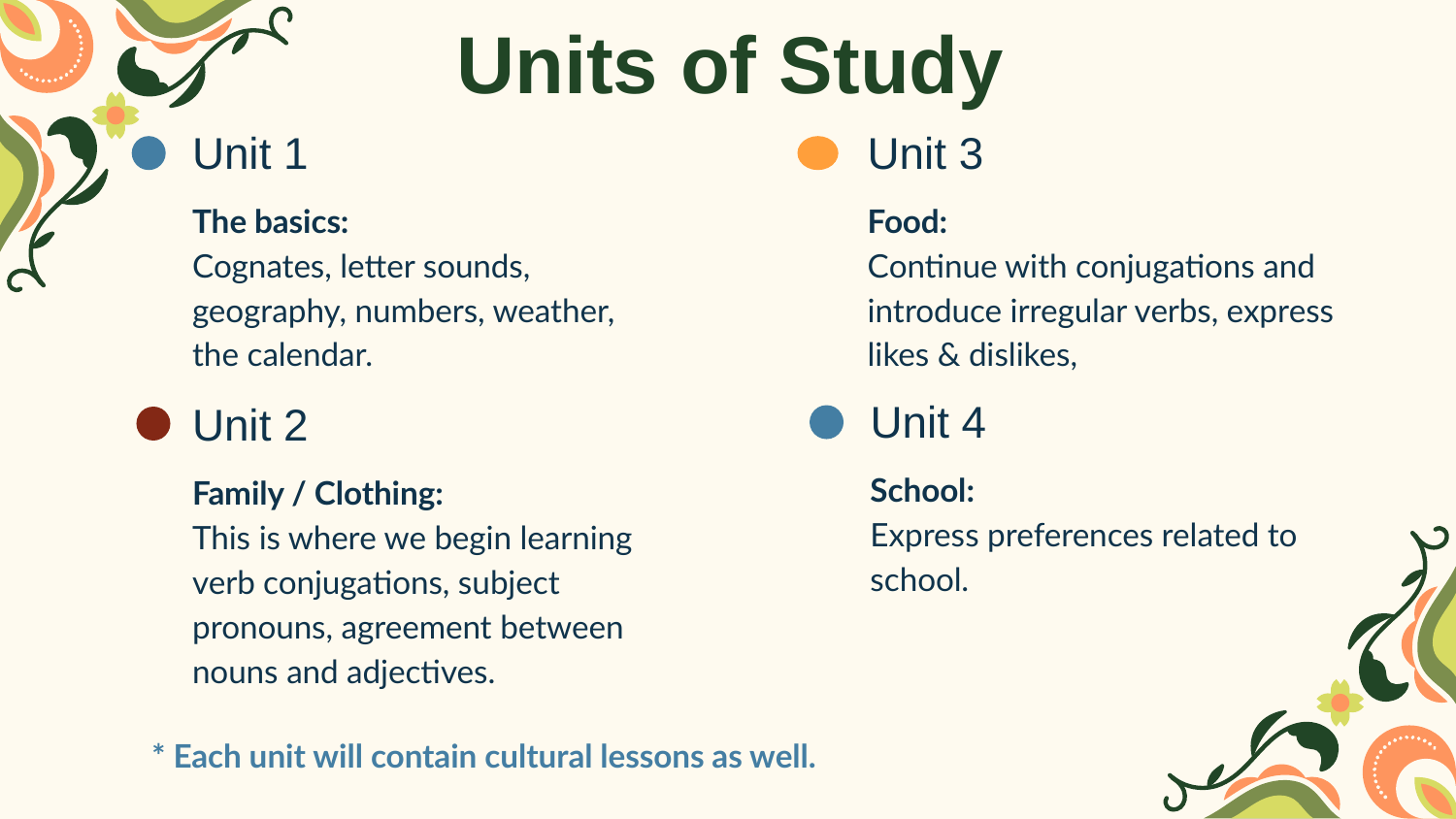

# Units of Study
Unit 1
Unit 3

The basics:
Cognates, letter sounds, geography, numbers, weather, the calendar.
Food:
Continue with conjugations and introduce irregular verbs, express likes & dislikes,
Unit 4
Unit 2

School:
Express preferences related to school.
Family / Clothing:
This is where we begin learning verb conjugations, subject pronouns, agreement between nouns and adjectives.
* Each unit will contain cultural lessons as well.